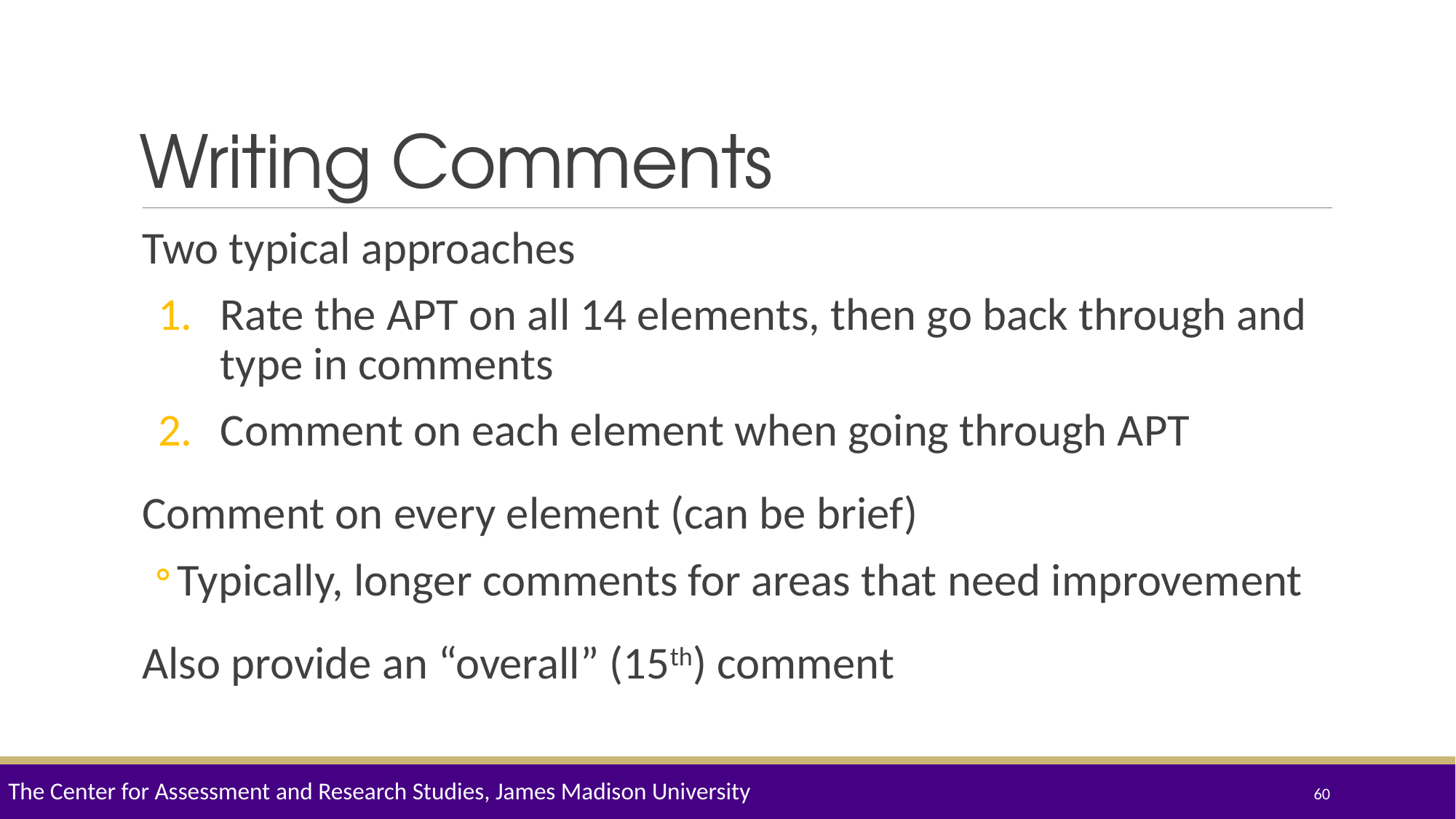

# Writing Comments
Two typical approaches
Rate the APT on all 14 elements, then go back through and type in comments
Comment on each element when going through APT
Comment on every element (can be brief)
Typically, longer comments for areas that need improvement
Also provide an “overall” (15th) comment

The Center for Assessment and Research Studies, James Madison University
60